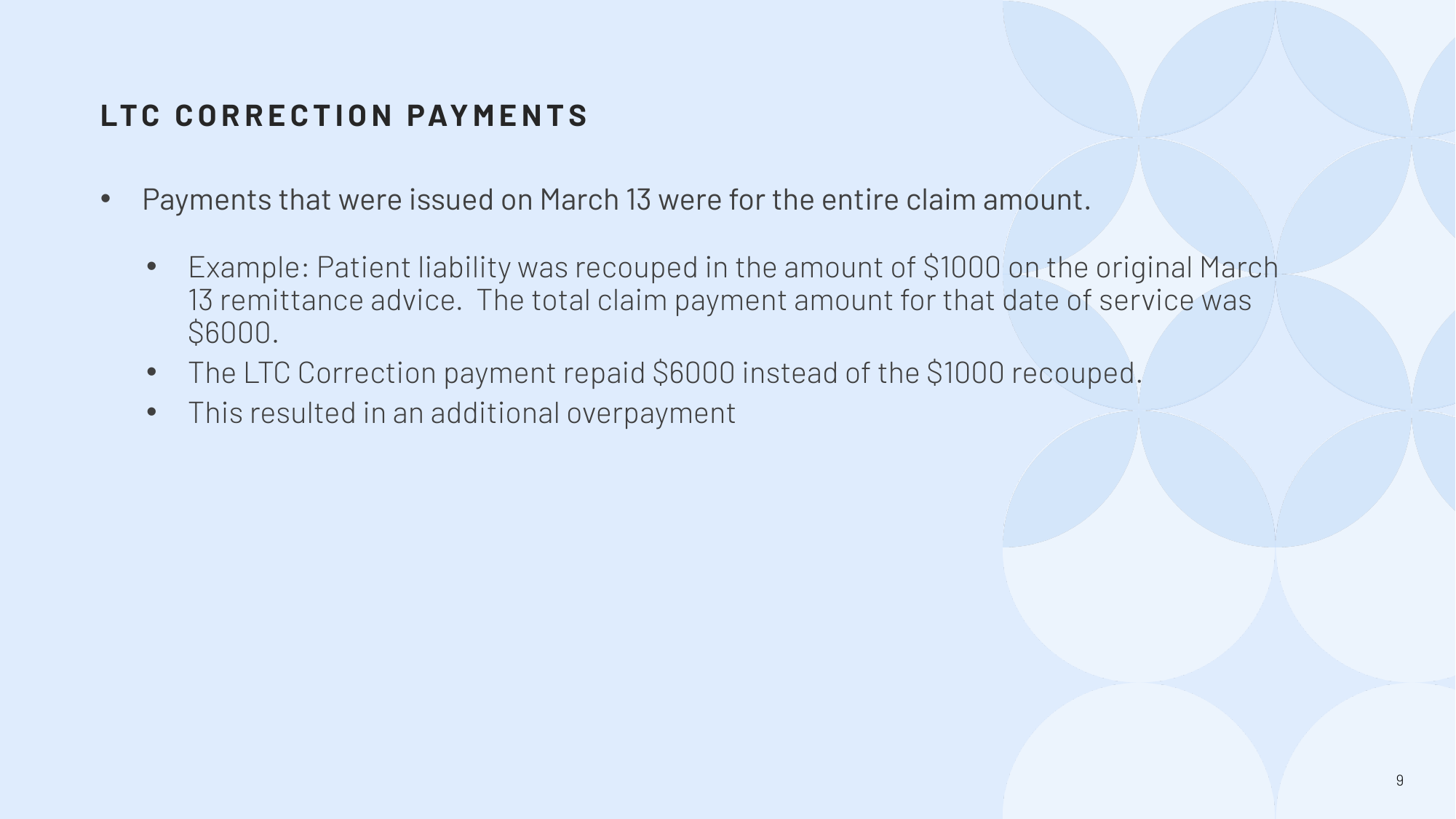

# LTC Correction payments
Payments that were issued on March 13 were for the entire claim amount.
Example: Patient liability was recouped in the amount of $1000 on the original March 13 remittance advice.  The total claim payment amount for that date of service was $6000.
The LTC Correction payment repaid $6000 instead of the $1000 recouped.
This resulted in an additional overpayment

9